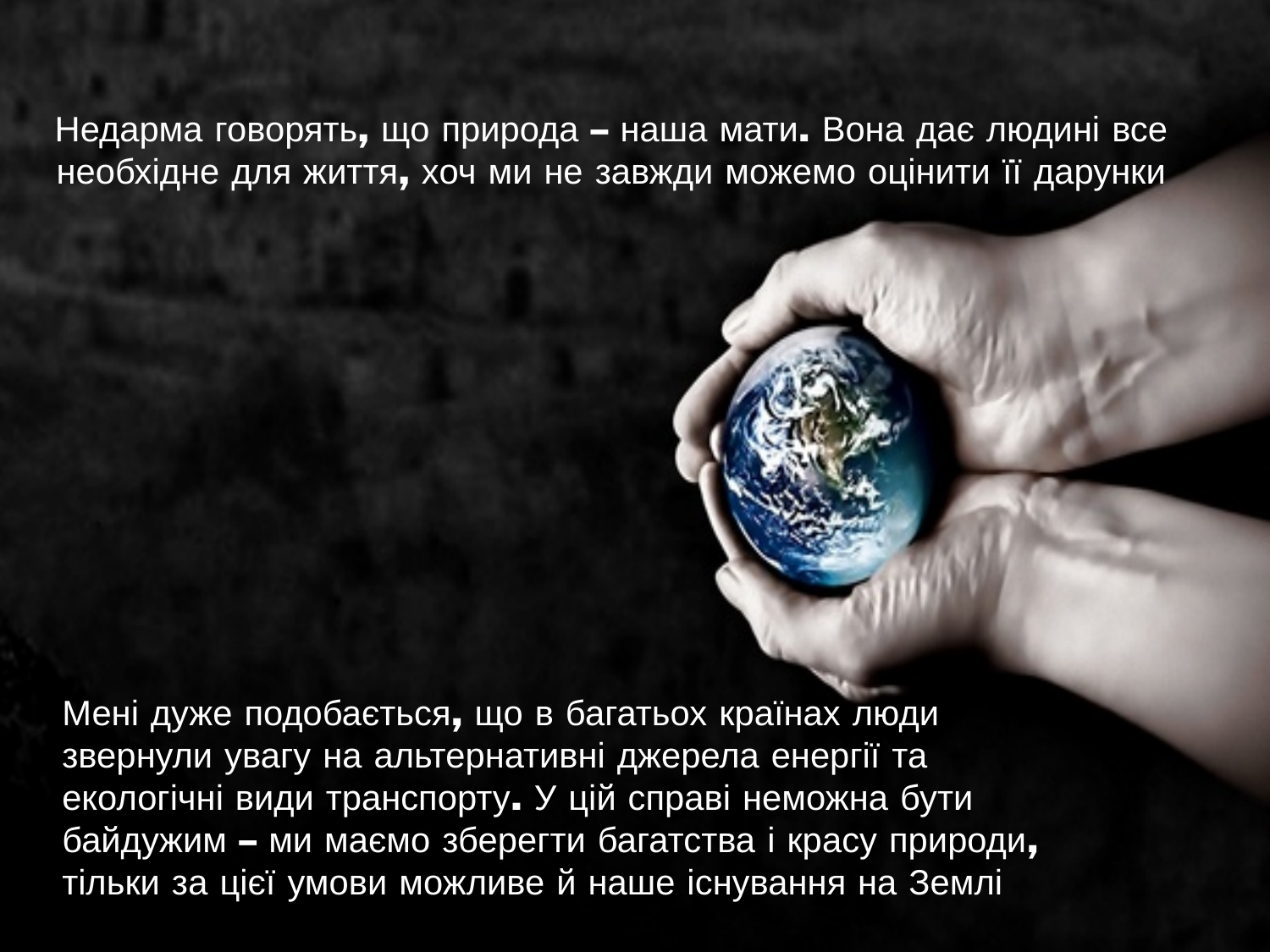

# Недарма говорять, що природа – наша мати. Вона дає людині все необхідне для життя, хоч ми не завжди можемо оцінити її дарунки
Мені дуже подобається, що в багатьох країнах люди звернули увагу на альтернативні джерела енергії та екологічні види транспорту. У цій справі неможна бути байдужим – ми маємо зберегти багатства і красу природи, тільки за цієї умови можливе й наше існування на Землі